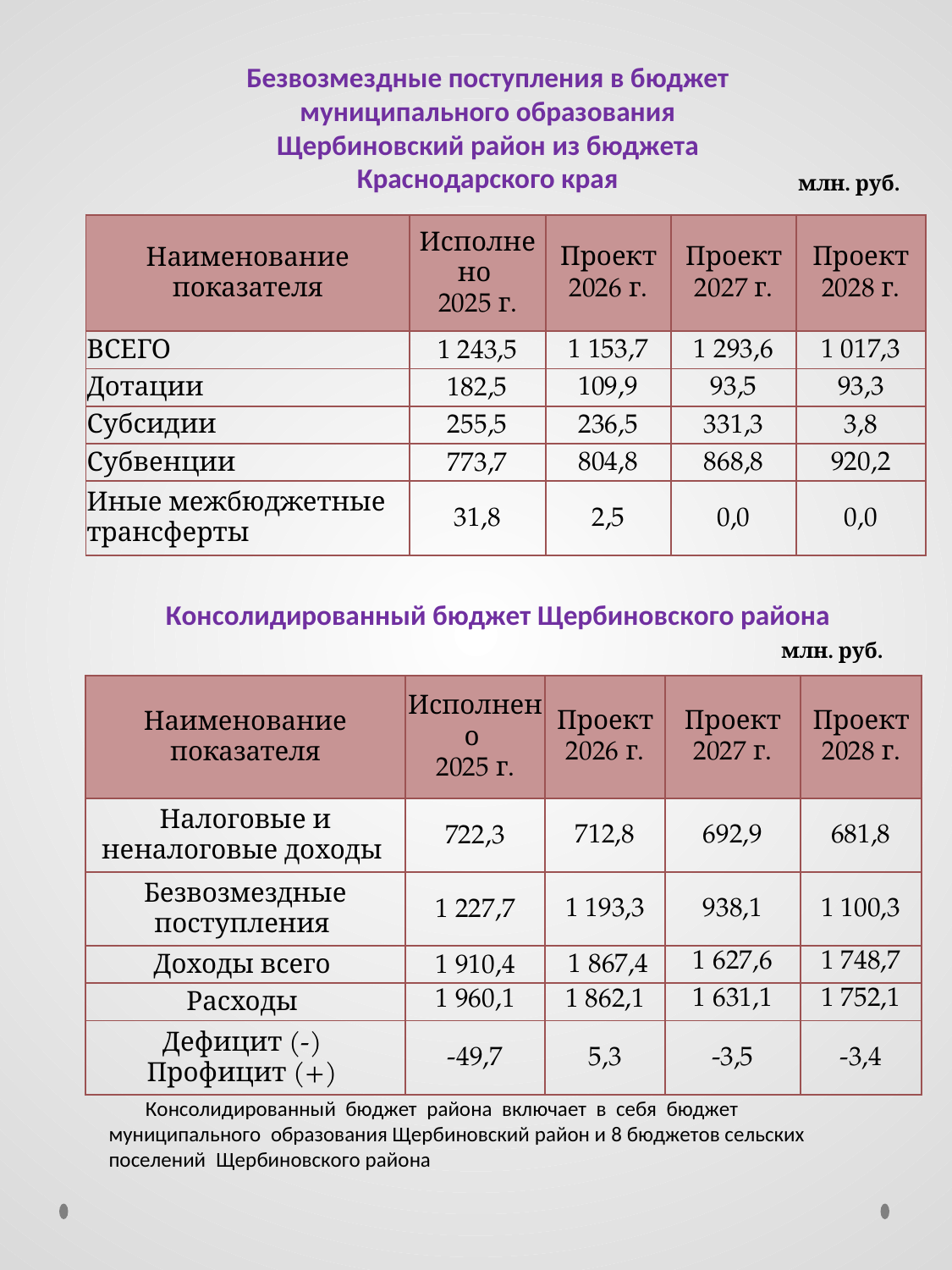

Безвозмездные поступления в бюджет муниципального образования Щербиновский район из бюджета Краснодарского края
млн. руб.
| Наименование показателя | Исполнено 2025 г. | Проект 2026 г. | Проект 2027 г. | Проект 2028 г. |
| --- | --- | --- | --- | --- |
| ВСЕГО | 1 243,5 | 1 153,7 | 1 293,6 | 1 017,3 |
| Дотации | 182,5 | 109,9 | 93,5 | 93,3 |
| Субсидии | 255,5 | 236,5 | 331,3 | 3,8 |
| Субвенции | 773,7 | 804,8 | 868,8 | 920,2 |
| Иные межбюджетные трансферты | 31,8 | 2,5 | 0,0 | 0,0 |
Консолидированный бюджет Щербиновского района
млн. руб.
| Наименование показателя | Исполнено 2025 г. | Проект 2026 г. | Проект 2027 г. | Проект 2028 г. |
| --- | --- | --- | --- | --- |
| Налоговые и неналоговые доходы | 722,3 | 712,8 | 692,9 | 681,8 |
| Безвозмездные поступления | 1 227,7 | 1 193,3 | 938,1 | 1 100,3 |
| Доходы всего | 1 910,4 | 1 867,4 | 1 627,6 | 1 748,7 |
| Расходы | 1 960,1 | 1 862,1 | 1 631,1 | 1 752,1 |
| Дефицит (-) Профицит (+) | -49,7 | 5,3 | -3,5 | -3,4 |
Консолидированный  бюджет  района  включает  в  себя  бюджет  муниципального  образования Щербиновский район и 8 бюджетов сельских поселений  Щербиновского района